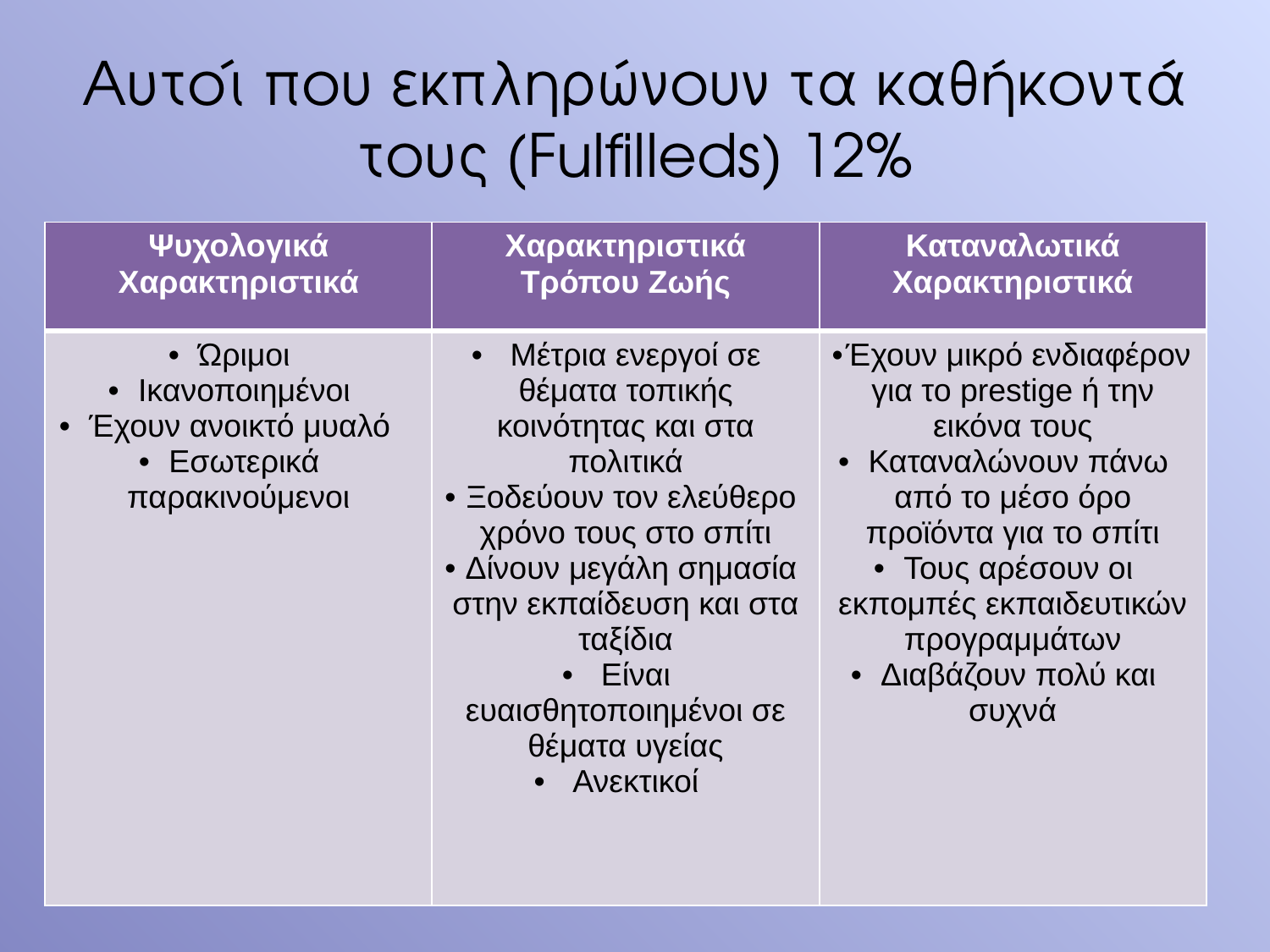

# Αυτοί που εκπληρώνουν τα καθήκοντά τους (Fulfilleds) 12%
| Ψυχολογικά Χαρακτηριστικά | Χαρακτηριστικά Τρόπου Ζωής | Καταναλωτικά Χαρακτηριστικά |
| --- | --- | --- |
| Ώριμοι Ικανοποιημένοι Έχουν ανοικτό μυαλό Εσωτερικά παρακινούμενοι | Μέτρια ενεργοί σε θέματα τοπικής κοινότητας και στα πολιτικά Ξοδεύουν τον ελεύθερο χρόνο τους στο σπίτι Δίνουν μεγάλη σημασία στην εκπαίδευση και στα ταξίδια Είναι ευαισθητοποιημένοι σε θέματα υγείας Ανεκτικοί | Έχουν μικρό ενδιαφέρον για το prestige ή την εικόνα τους Καταναλώνουν πάνω από το μέσο όρο προϊόντα για το σπίτι Τους αρέσουν οι εκπομπές εκπαιδευτικών προγραμμάτων Διαβάζουν πολύ και συχνά |